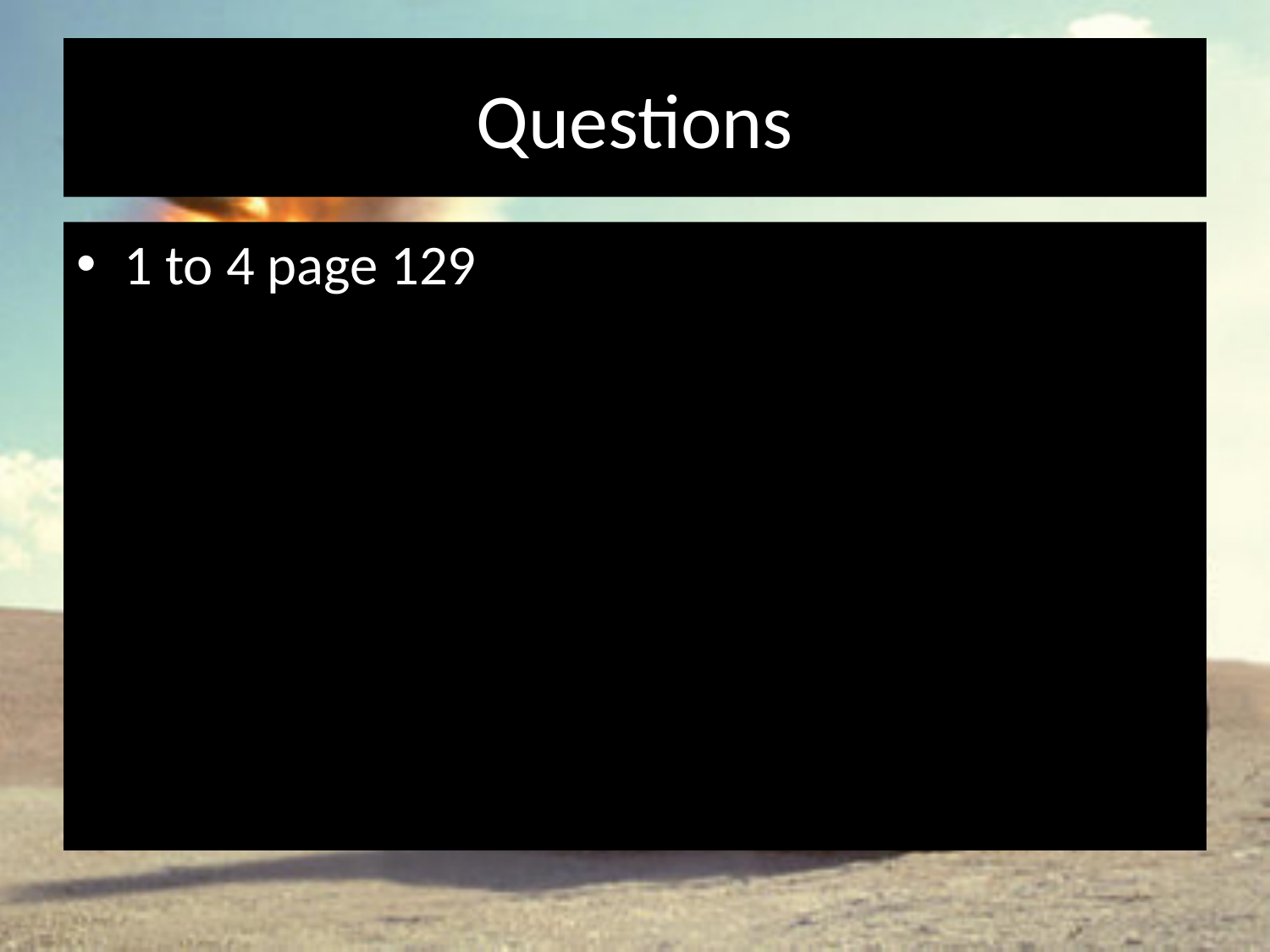

# Questions
1 to 4 page 129